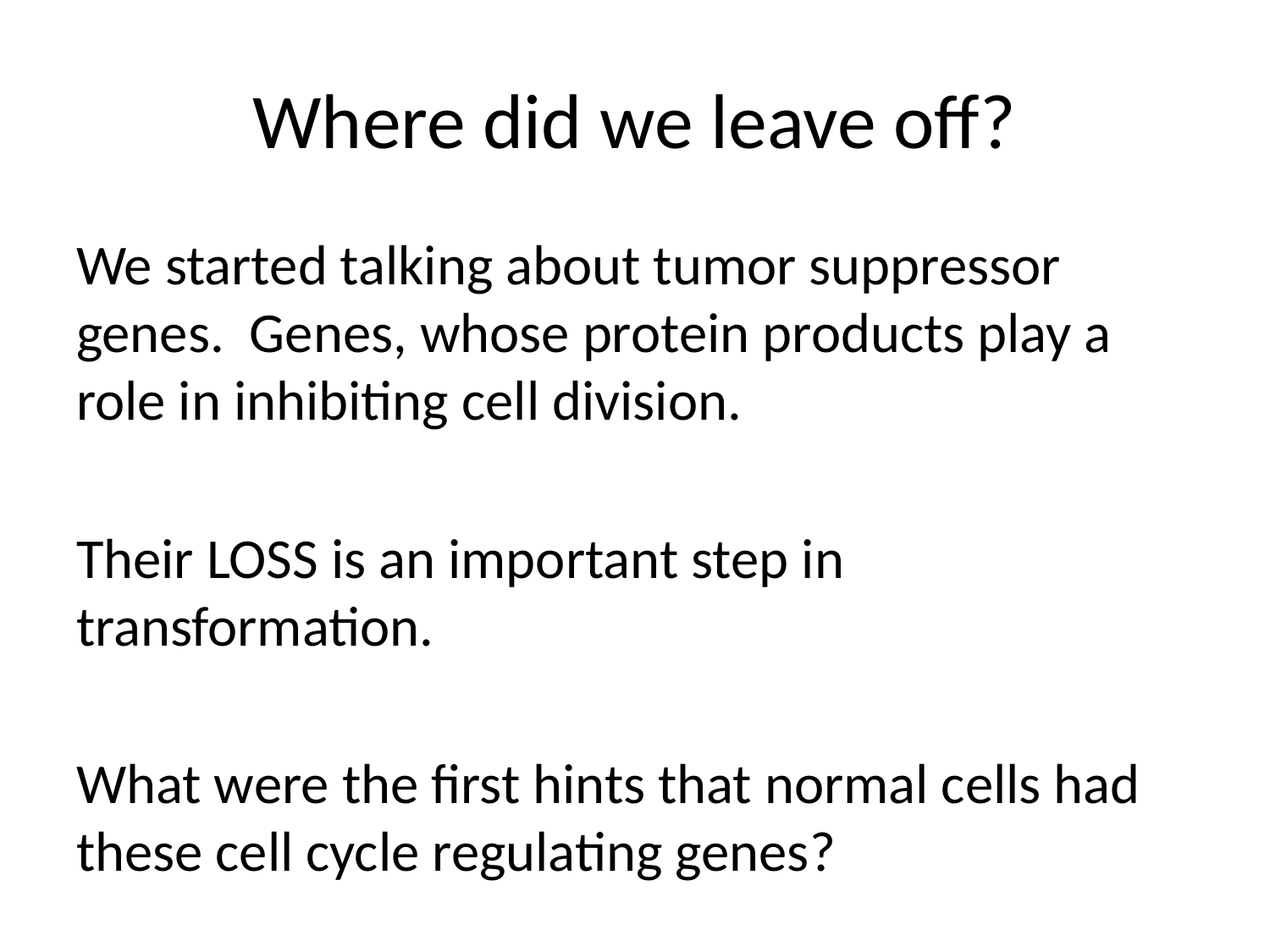

# Where did we leave off?
We started talking about tumor suppressor genes.  Genes, whose protein products play a role in inhibiting cell division.

Their LOSS is an important step in transformation.

What were the first hints that normal cells had these cell cycle regulating genes?